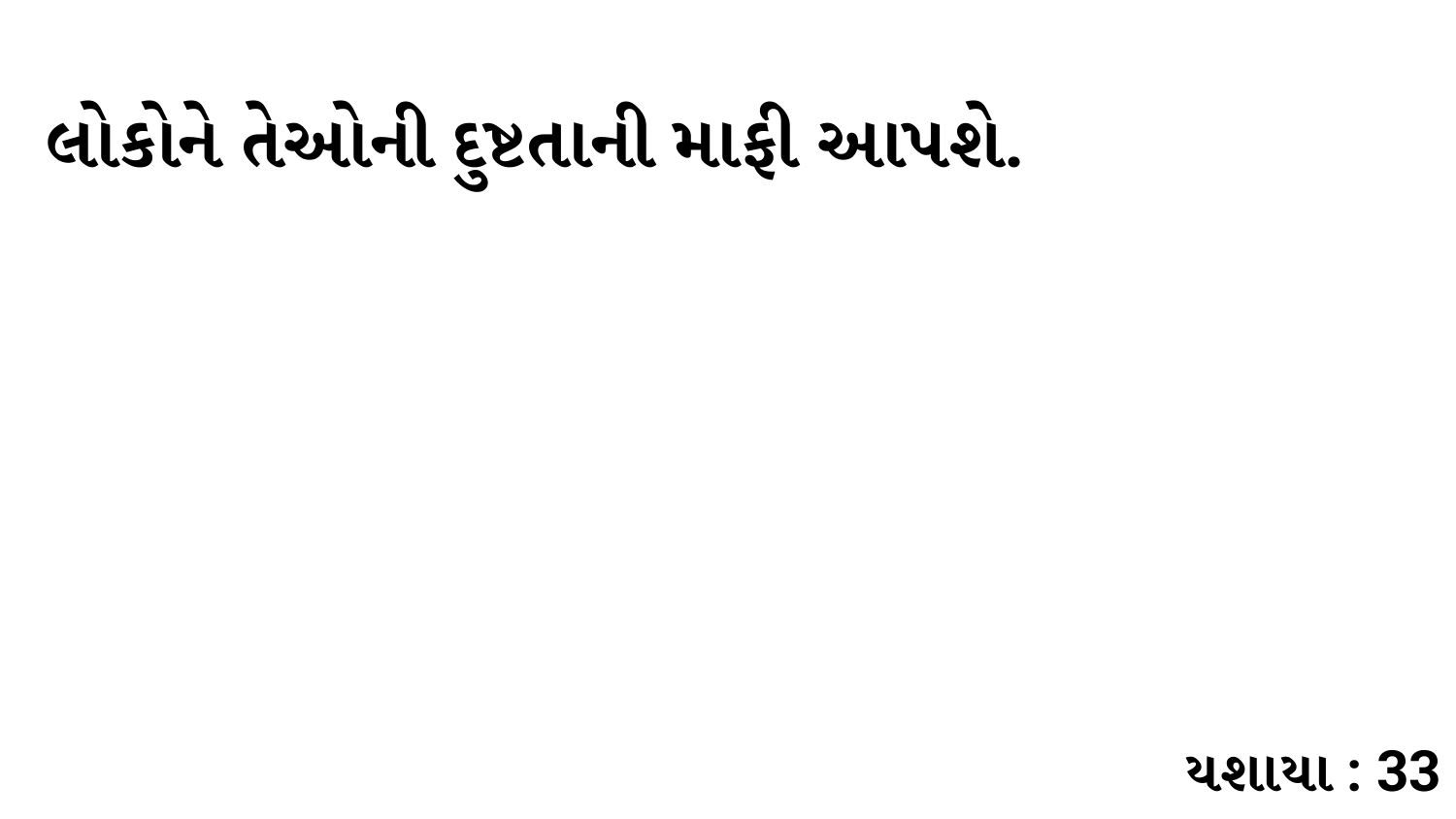

લોકોને તેઓની દુષ્ટતાની માફી આપશે.
યશાયા : 33